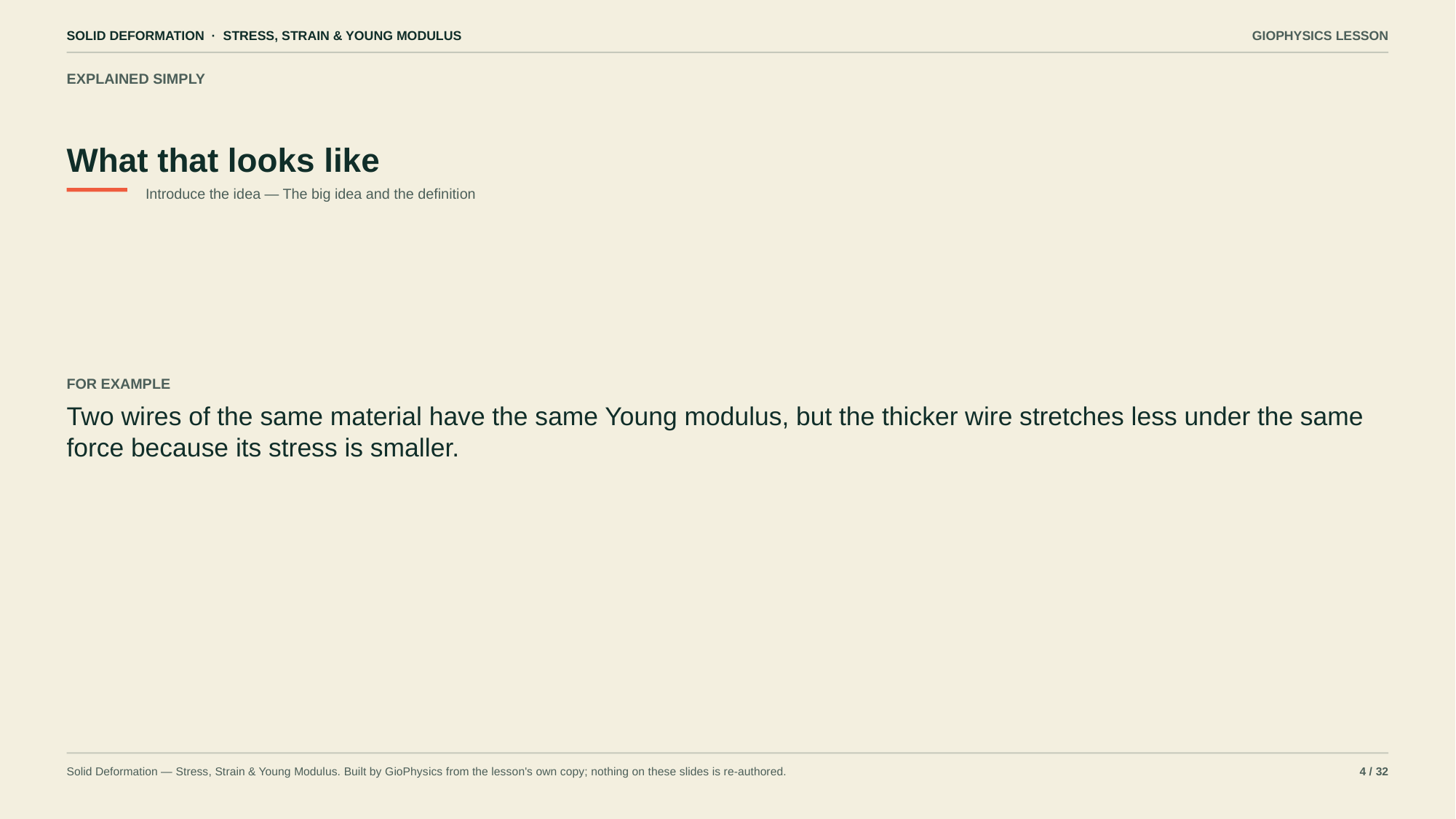

SOLID DEFORMATION  ·  STRESS, STRAIN & YOUNG MODULUS
GIOPHYSICS LESSON

EXPLAINED SIMPLY
What that looks like
Introduce the idea — The big idea and the definition

FOR EXAMPLE
Two wires of the same material have the same Young modulus, but the thicker wire stretches less under the same force because its stress is smaller.

Solid Deformation — Stress, Strain & Young Modulus. Built by GioPhysics from the lesson's own copy; nothing on these slides is re-authored.
4 / 32